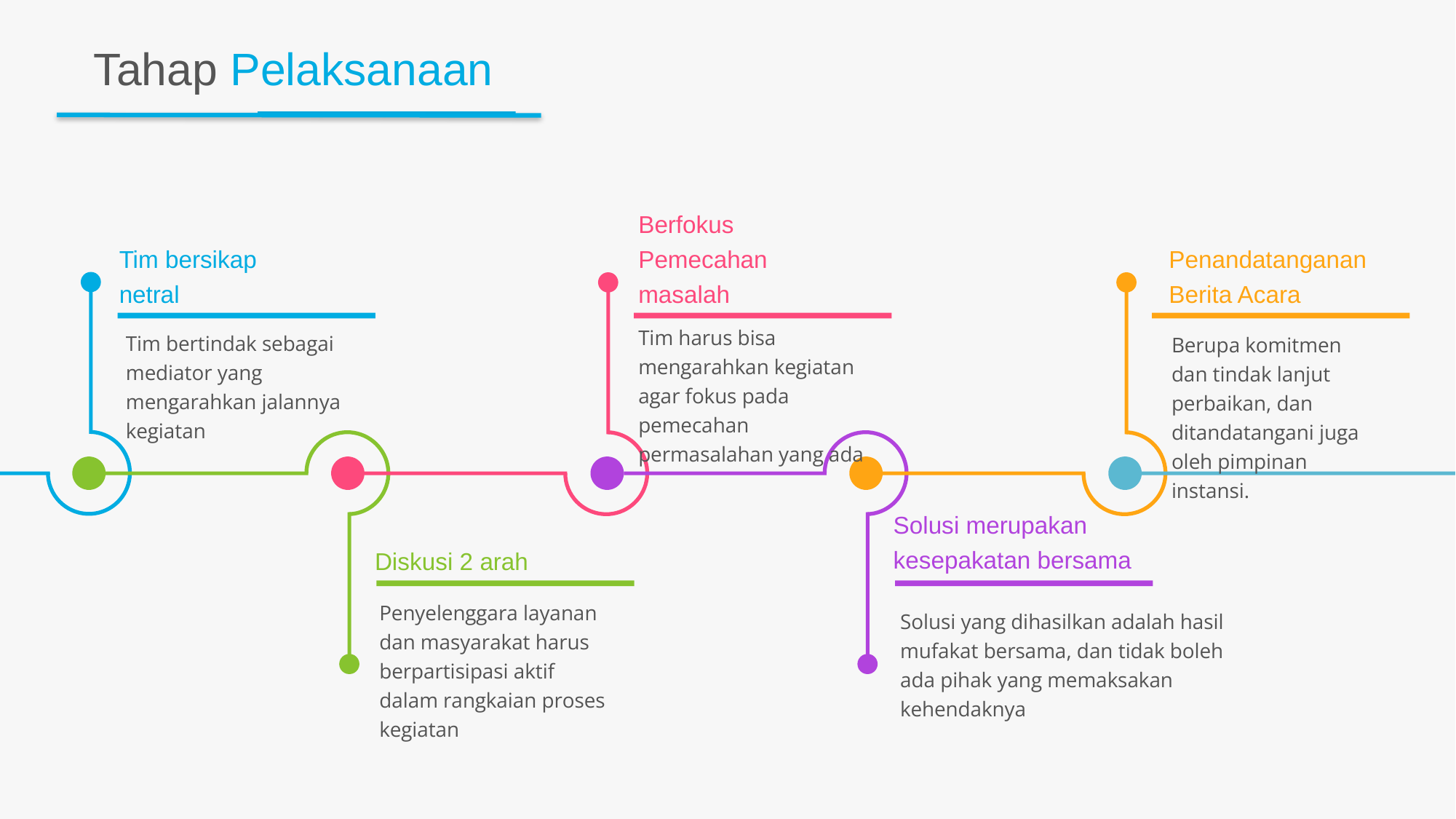

13
# Tahap Pelaksanaan
Tim bersikap netral
Berfokus Pemecahan masalah
Penandatanganan Berita Acara
Tim harus bisa mengarahkan kegiatan agar fokus pada pemecahan permasalahan yang ada
Tim bertindak sebagai mediator yang mengarahkan jalannya kegiatan

Berupa komitmen dan tindak lanjut perbaikan, dan ditandatangani juga oleh pimpinan instansi.
Diskusi 2 arah
Solusi merupakan kesepakatan bersama
Penyelenggara layanan dan masyarakat harus berpartisipasi aktif dalam rangkaian proses kegiatan
Solusi yang dihasilkan adalah hasil mufakat bersama, dan tidak boleh ada pihak yang memaksakan kehendaknya